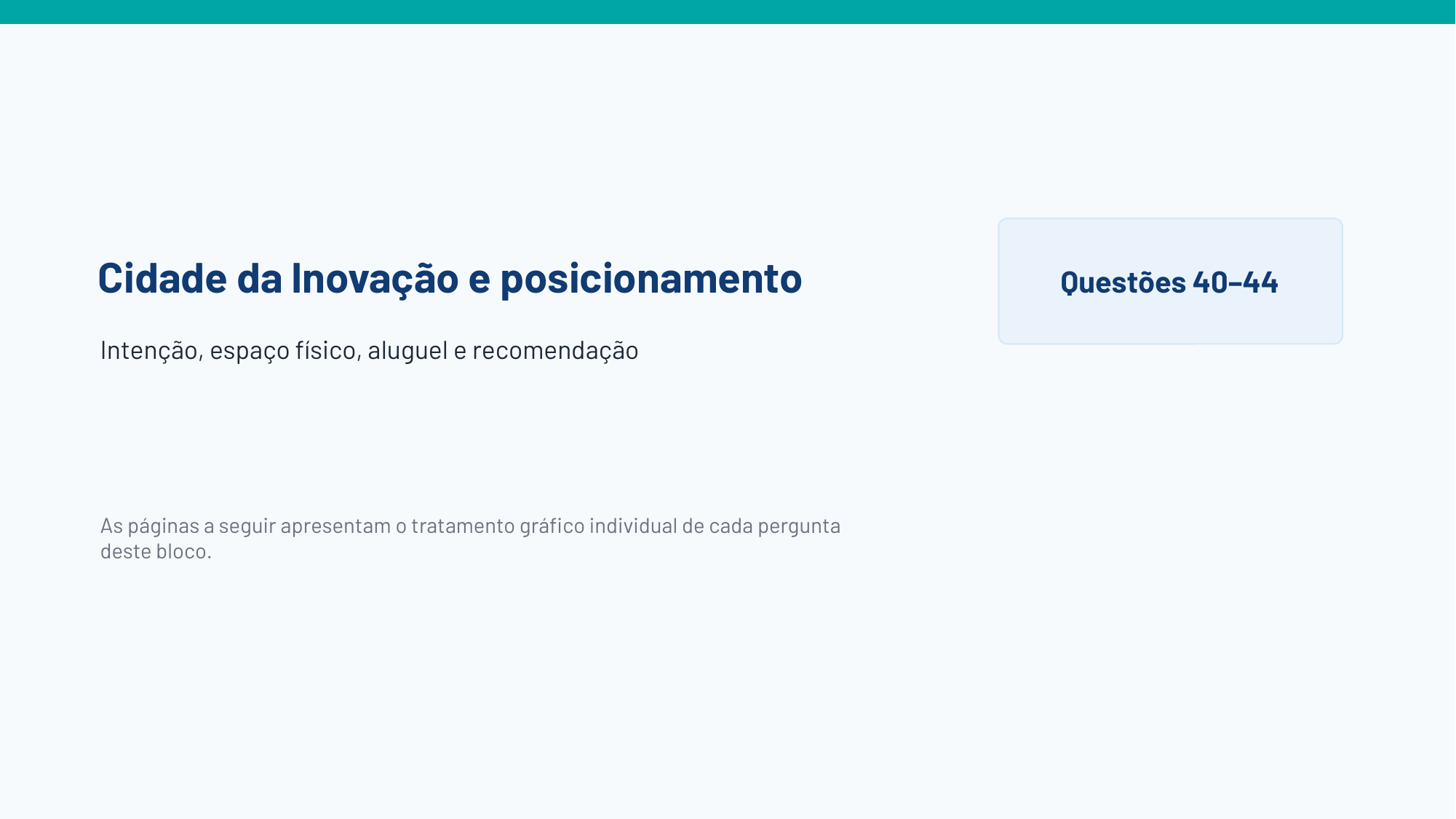

Cidade da Inovação e posicionamento
Questões 40–44
Intenção, espaço físico, aluguel e recomendação
As páginas a seguir apresentam o tratamento gráfico individual de cada pergunta deste bloco.